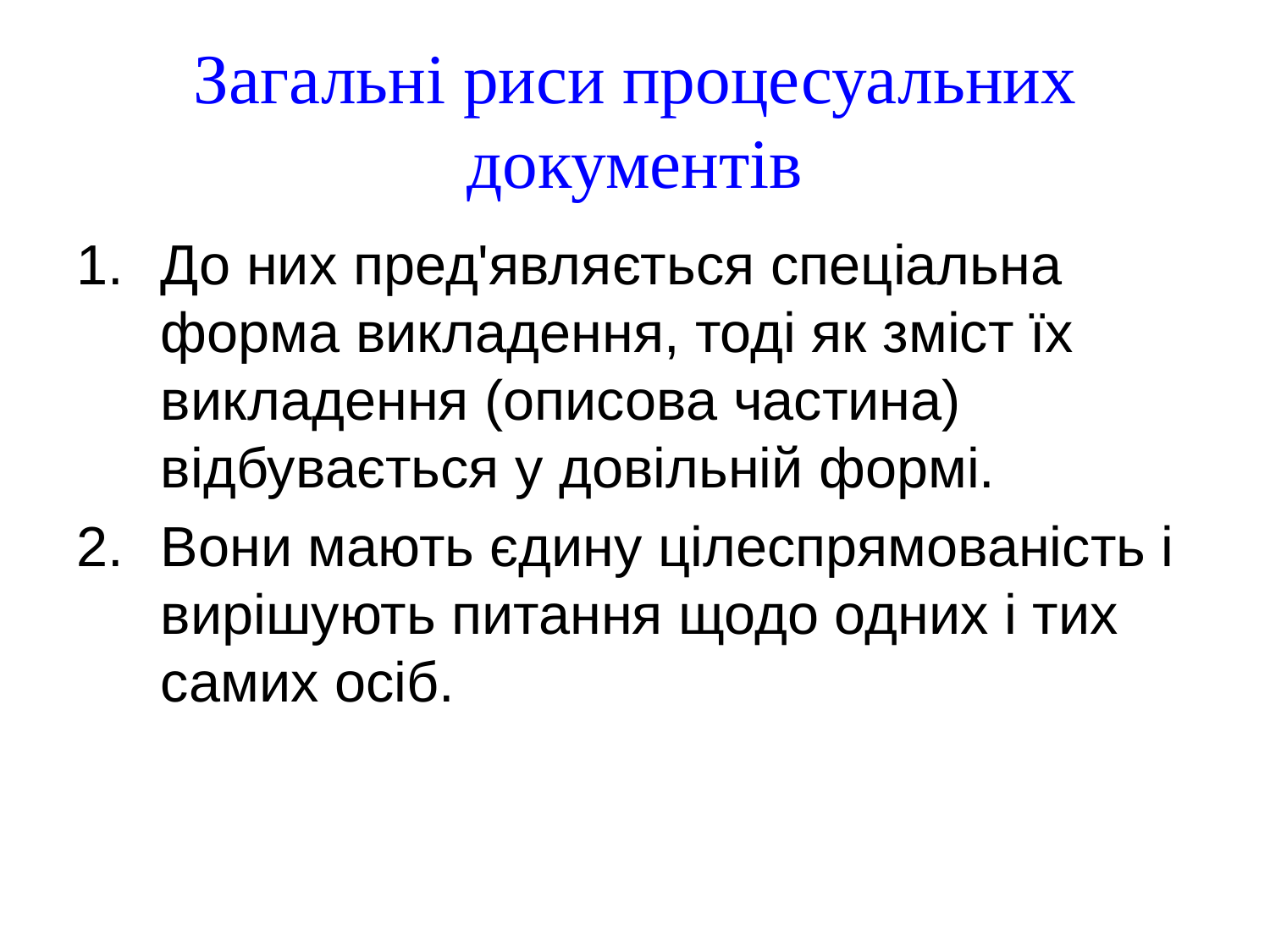

# Загальні риси процесуальних документів
До них пред'являється спеціальна форма викладення, тоді як зміст їх викладення (описова частина) відбувається у довільній формі.
Вони мають єдину цілеспрямованість і вирішують питання щодо одних і тих самих осіб.